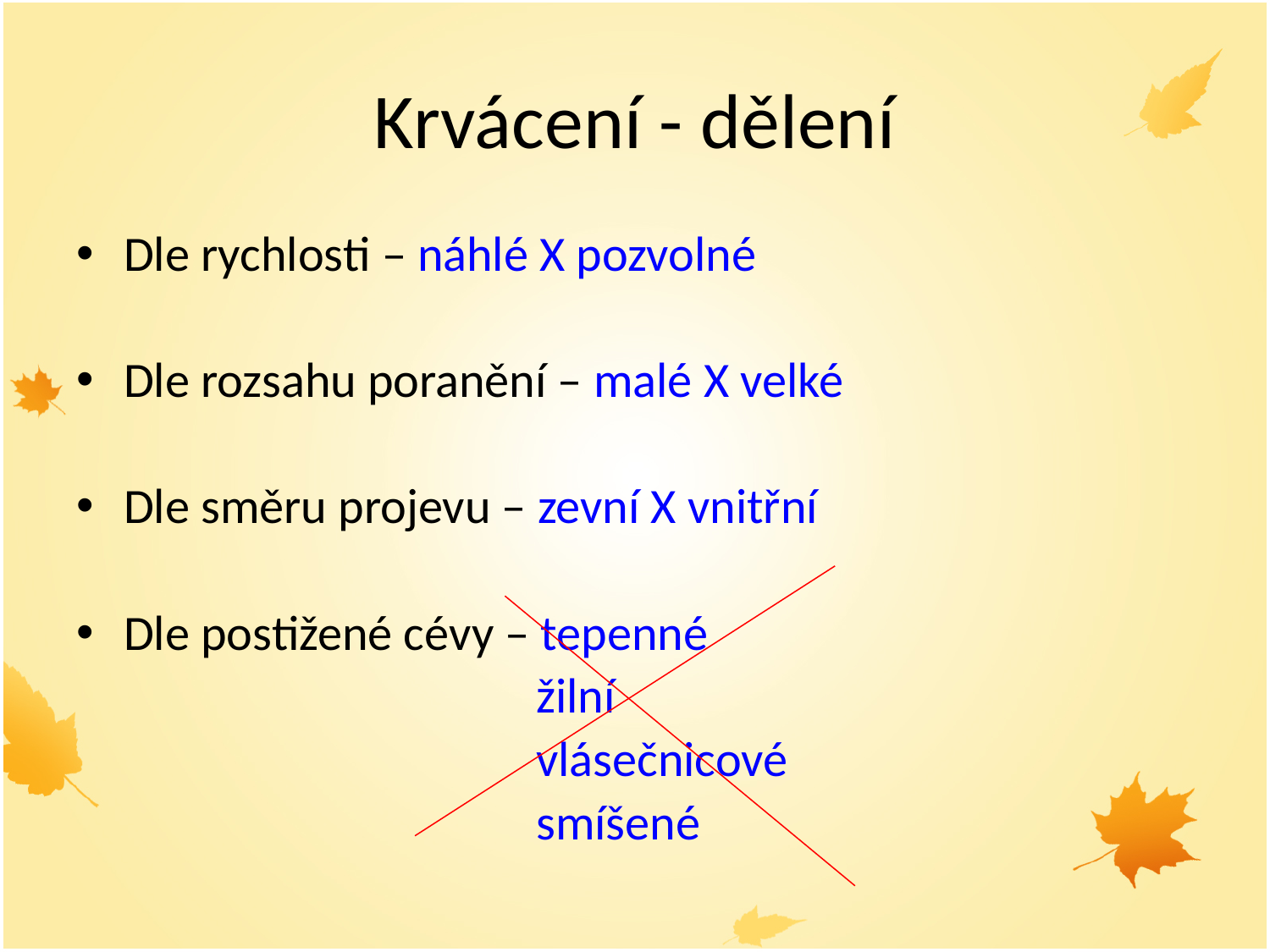

# Krvácení - dělení
Dle rychlosti – náhlé X pozvolné

Dle rozsahu poranění – malé X velké

Dle směru projevu – zevní X vnitřní

Dle postižené cévy – tepenné
                                         žilní
                                         vlásečnicové
                                         smíšené